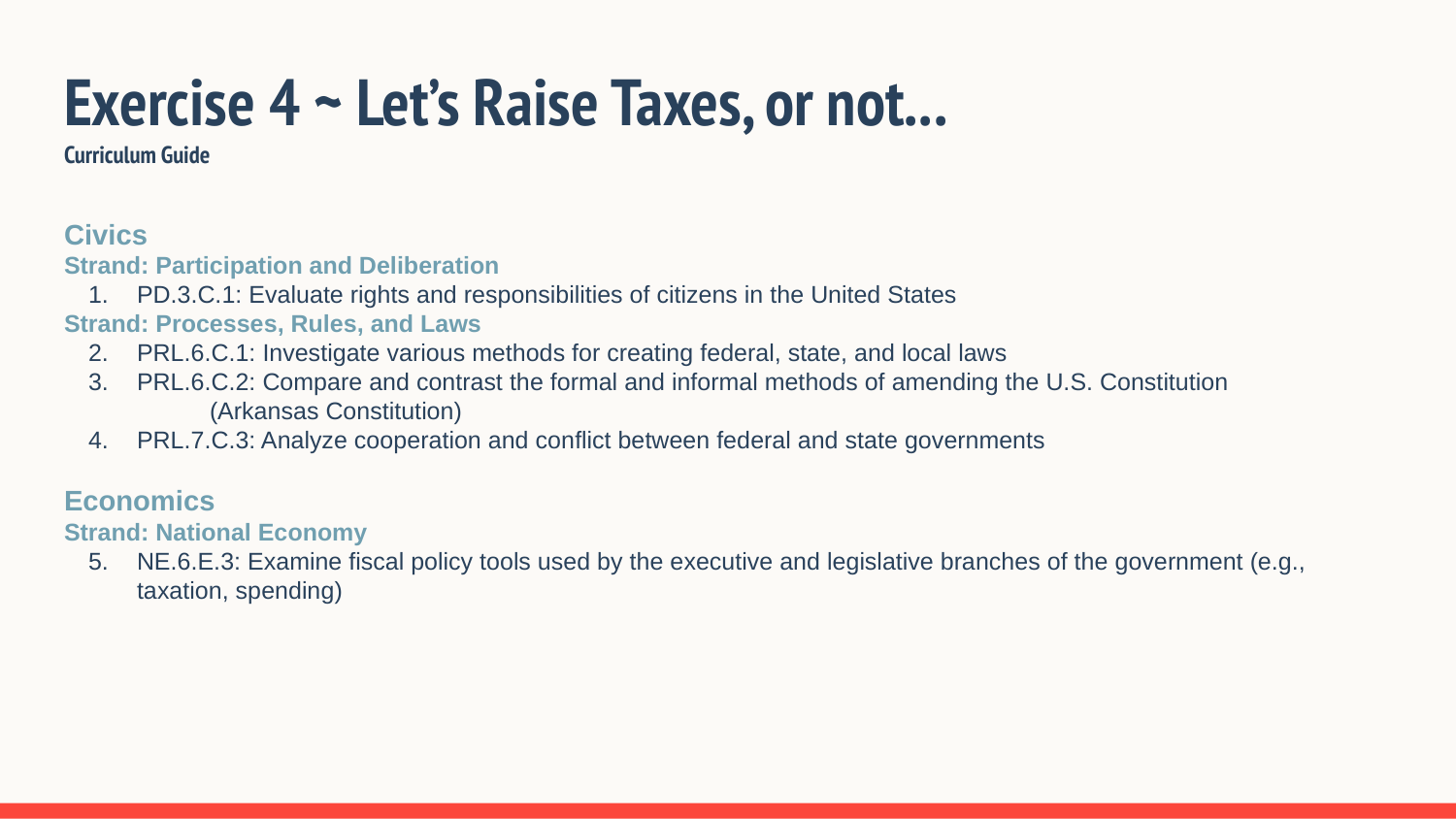

# Exercise 4 ~ Let’s Raise Taxes, or not...
Curriculum Guide

Civics
Strand: Participation and Deliberation
PD.3.C.1: Evaluate rights and responsibilities of citizens in the United States
Strand: Processes, Rules, and Laws
PRL.6.C.1: Investigate various methods for creating federal, state, and local laws
PRL.6.C.2: Compare and contrast the formal and informal methods of amending the U.S. Constitution
(Arkansas Constitution)
PRL.7.C.3: Analyze cooperation and conflict between federal and state governments

Economics
Strand: National Economy
NE.6.E.3: Examine fiscal policy tools used by the executive and legislative branches of the government (e.g., taxation, spending)